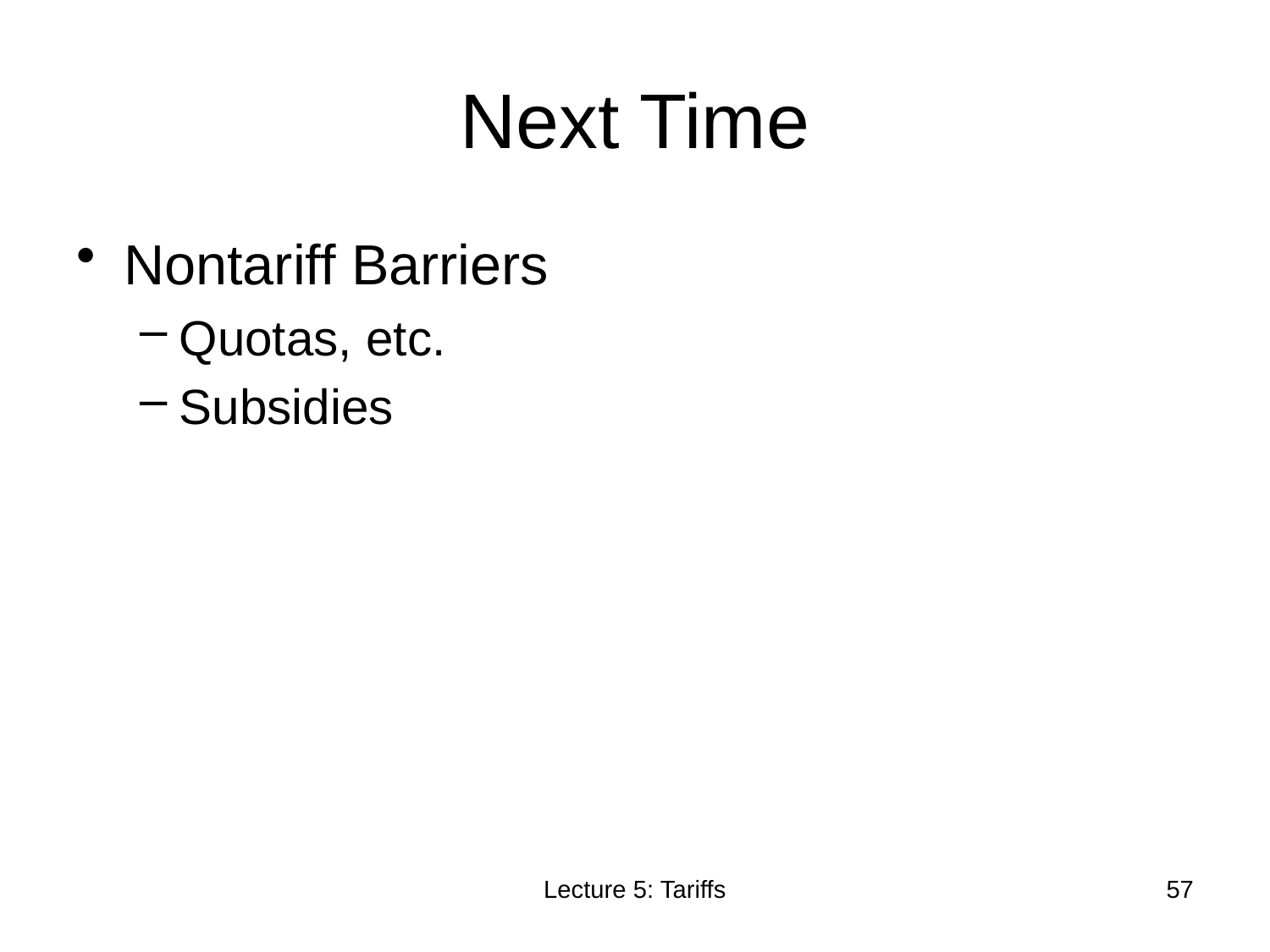

# Next Time
Nontariff Barriers
Quotas, etc.
Subsidies

Lecture 5: Tariffs
57